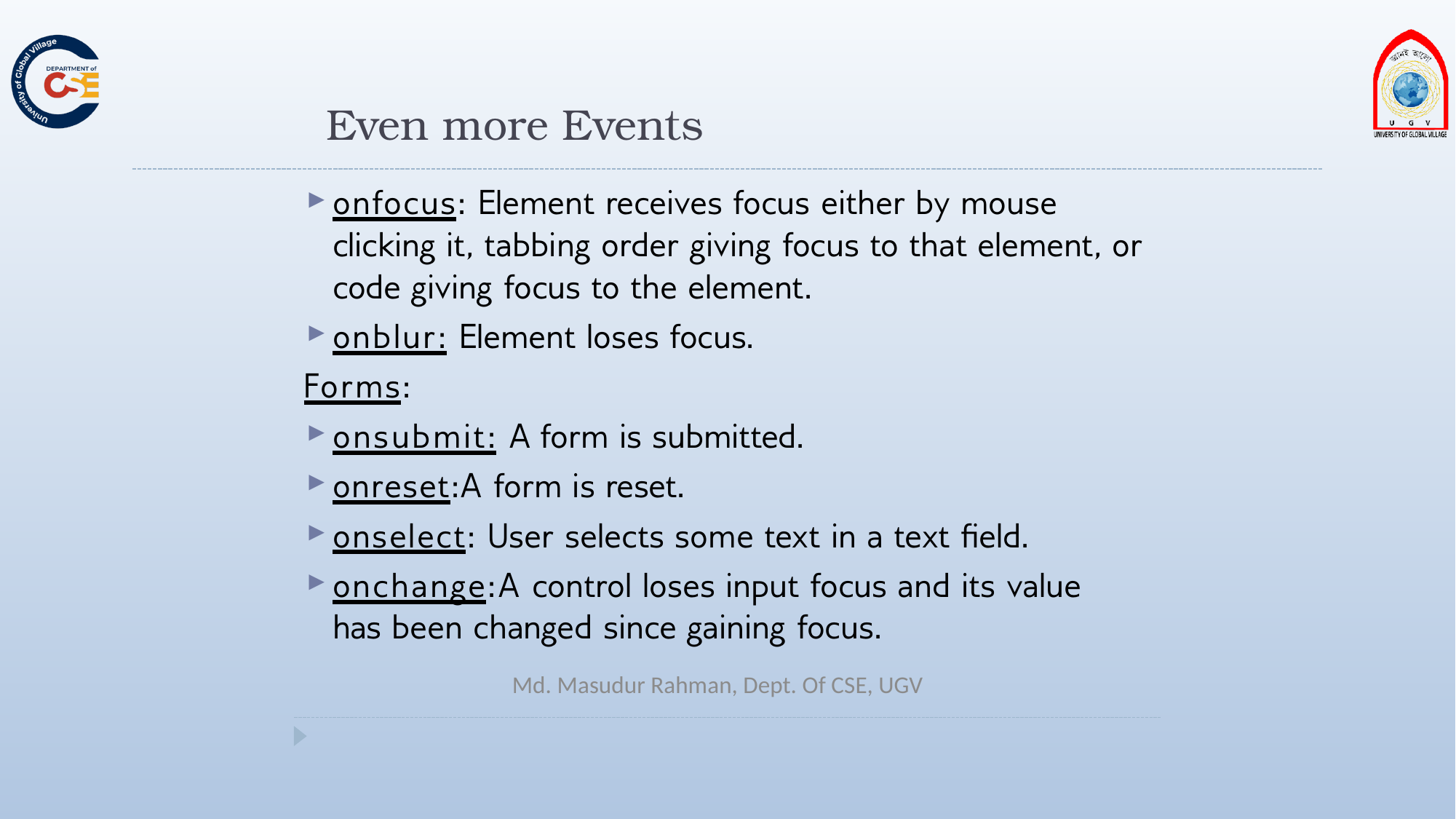

# Even more Events
onfocus: Element receives focus either by mouse clicking it, tabbing order giving focus to that element, or code giving focus to the element.
onblur: Element loses focus.
Forms:
onsubmit: A form is submitted.
onreset:A form is reset.
onselect: User selects some text in a text field.
onchange:A control loses input focus and its value has been changed since gaining focus.
Md. Masudur Rahman, Dept. Of CSE, UGV